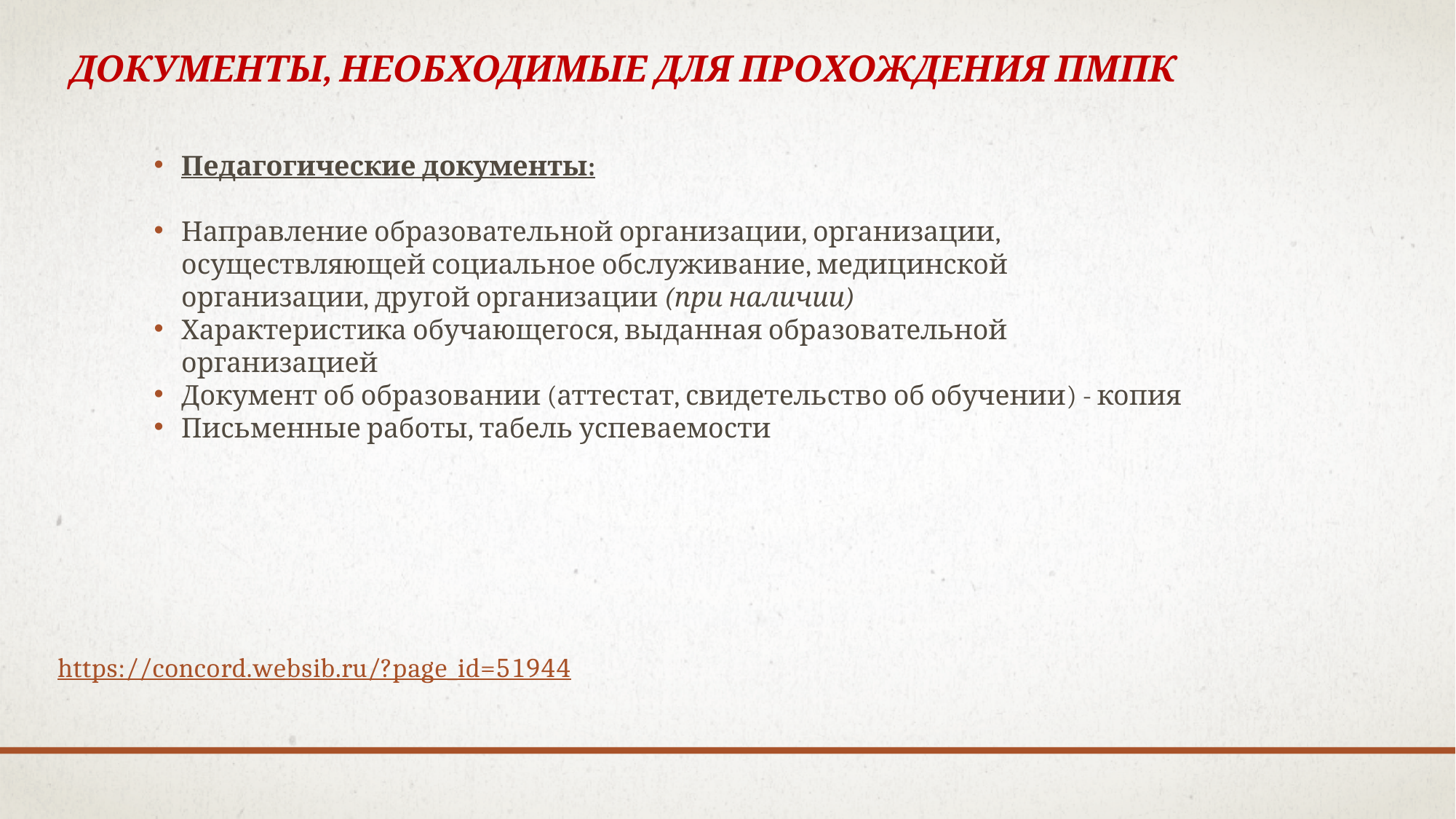

# Документы, необходимые для прохождения ПМПК
Педагогические документы:

Направление образовательной организации, организации, осуществляющей социальное обслуживание, медицинской организации, другой организации (при наличии)
Характеристика обучающегося, выданная образовательной организацией
Документ об образовании (аттестат, свидетельство об обучении) - копия
Письменные работы, табель успеваемости

https://concord.websib.ru/?page_id=51944